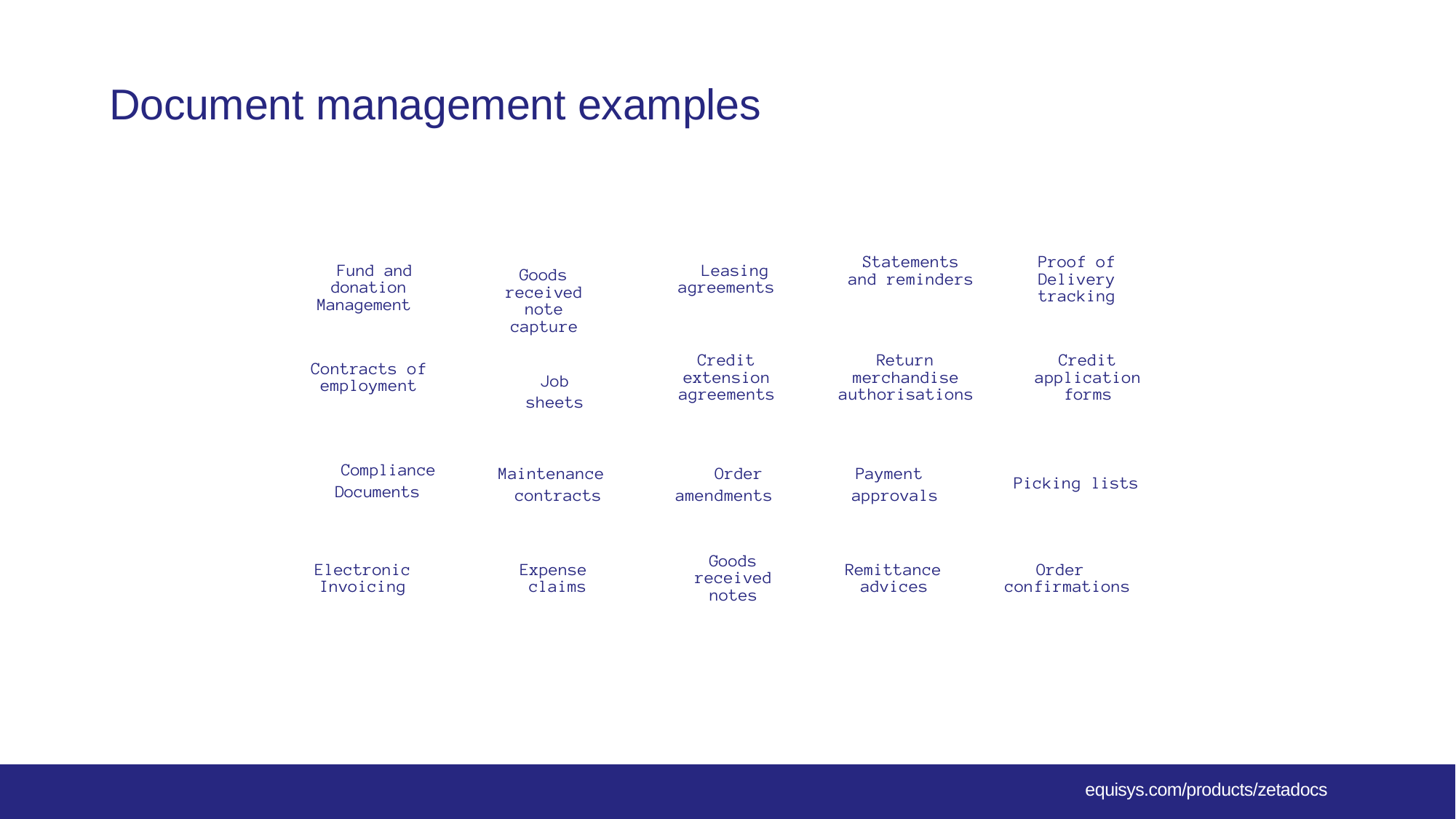

# Document management examples
Statements and reminders
Proof of Delivery tracking
Fund and donation Management
Leasing agreements
Goods received note capture
Credit application forms
Credit extension agreements
Return merchandise authorisations
Contracts of employment
Job sheets
Compliance Documents
Maintenance contracts
Order amendments
Payment approvals
Picking lists
Goods received notes
Remittance advices
Order confirmations
Electronic Invoicing
Expense claims